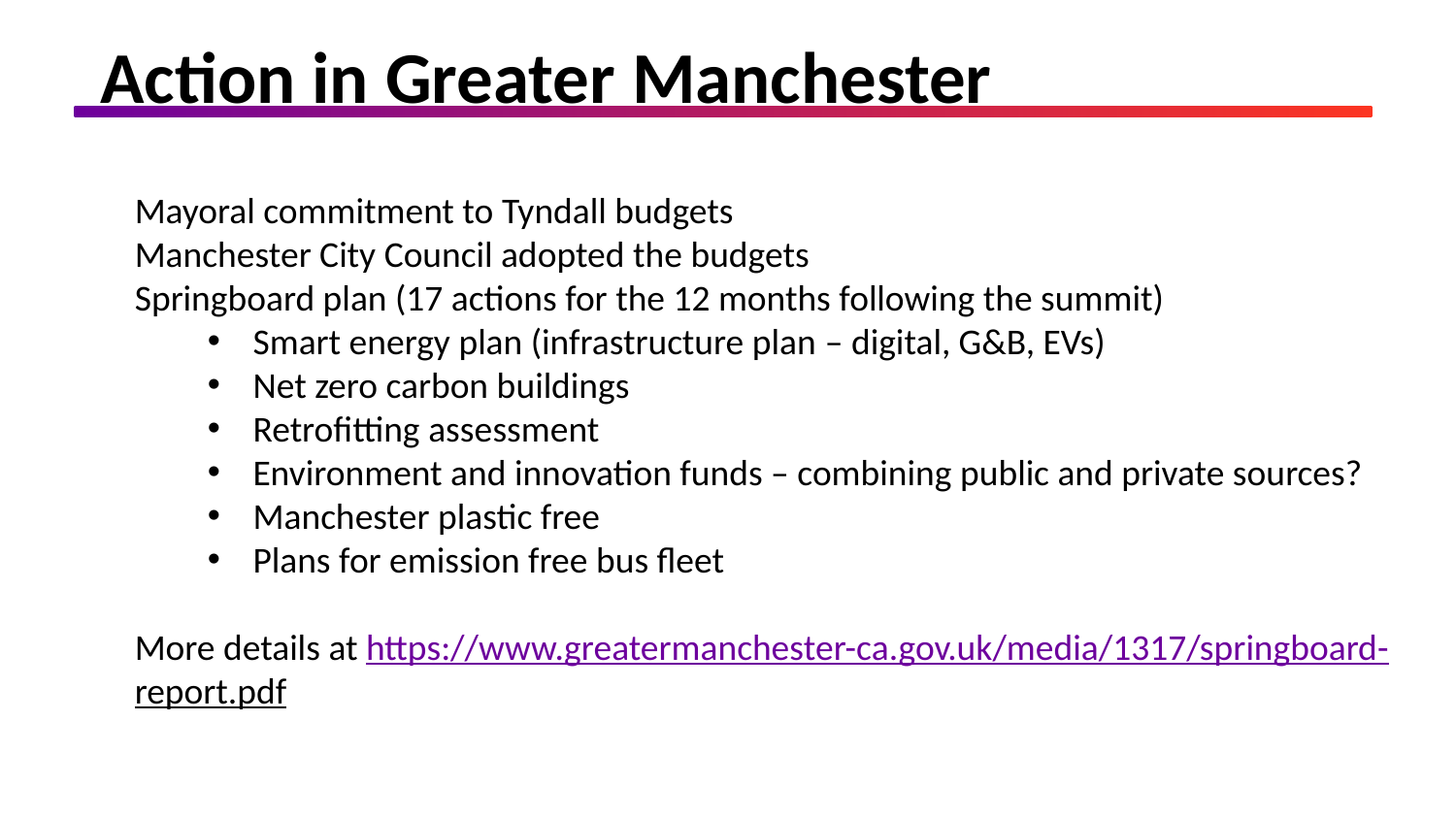

# Action in Greater Manchester
Mayoral commitment to Tyndall budgets
Manchester City Council adopted the budgets
Springboard plan (17 actions for the 12 months following the summit)
Smart energy plan (infrastructure plan – digital, G&B, EVs)
Net zero carbon buildings
Retrofitting assessment
Environment and innovation funds – combining public and private sources?
Manchester plastic free
Plans for emission free bus fleet

More details at https://www.greatermanchester-ca.gov.uk/media/1317/springboard-report.pdf